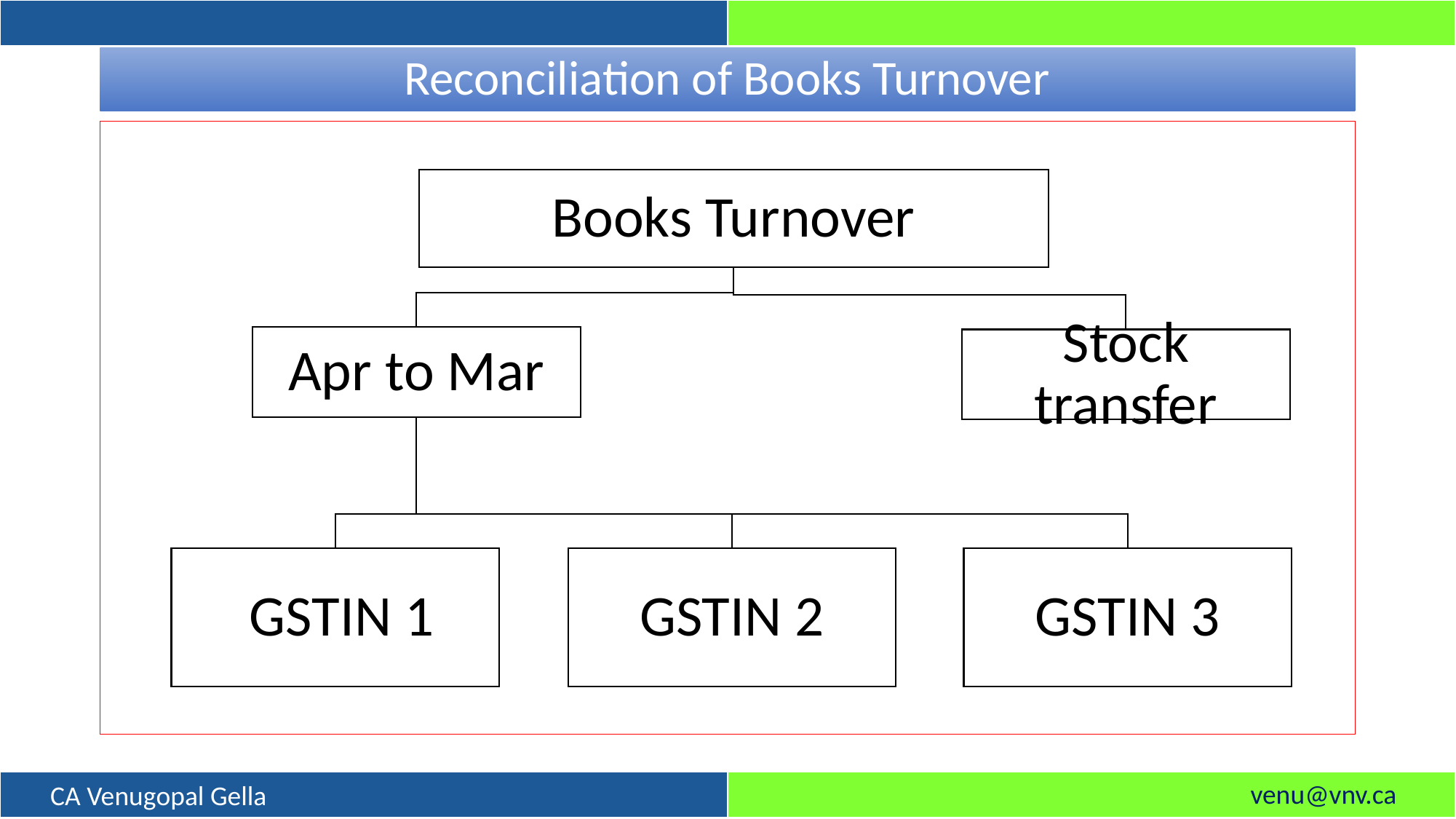

# Reconciliation of Books Turnover

Books Turnover
Apr to Mar
 GSTIN 1
GSTIN 2
GSTIN 3
Stock transfer